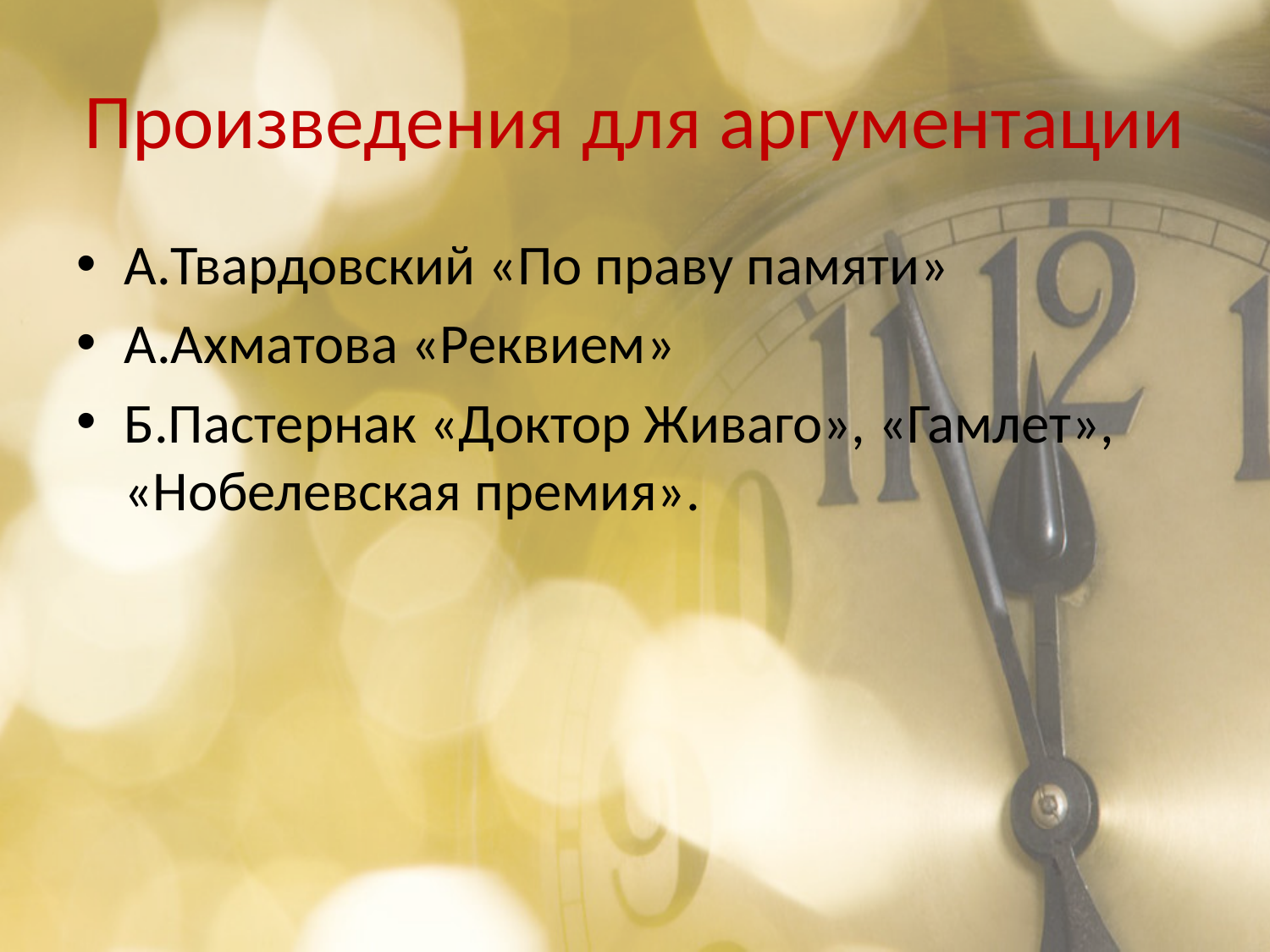

# Произведения для аргументации
А.Твардовский «По праву памяти»
А.Ахматова «Реквием»
Б.Пастернак «Доктор Живаго», «Гамлет», «Нобелевская премия».